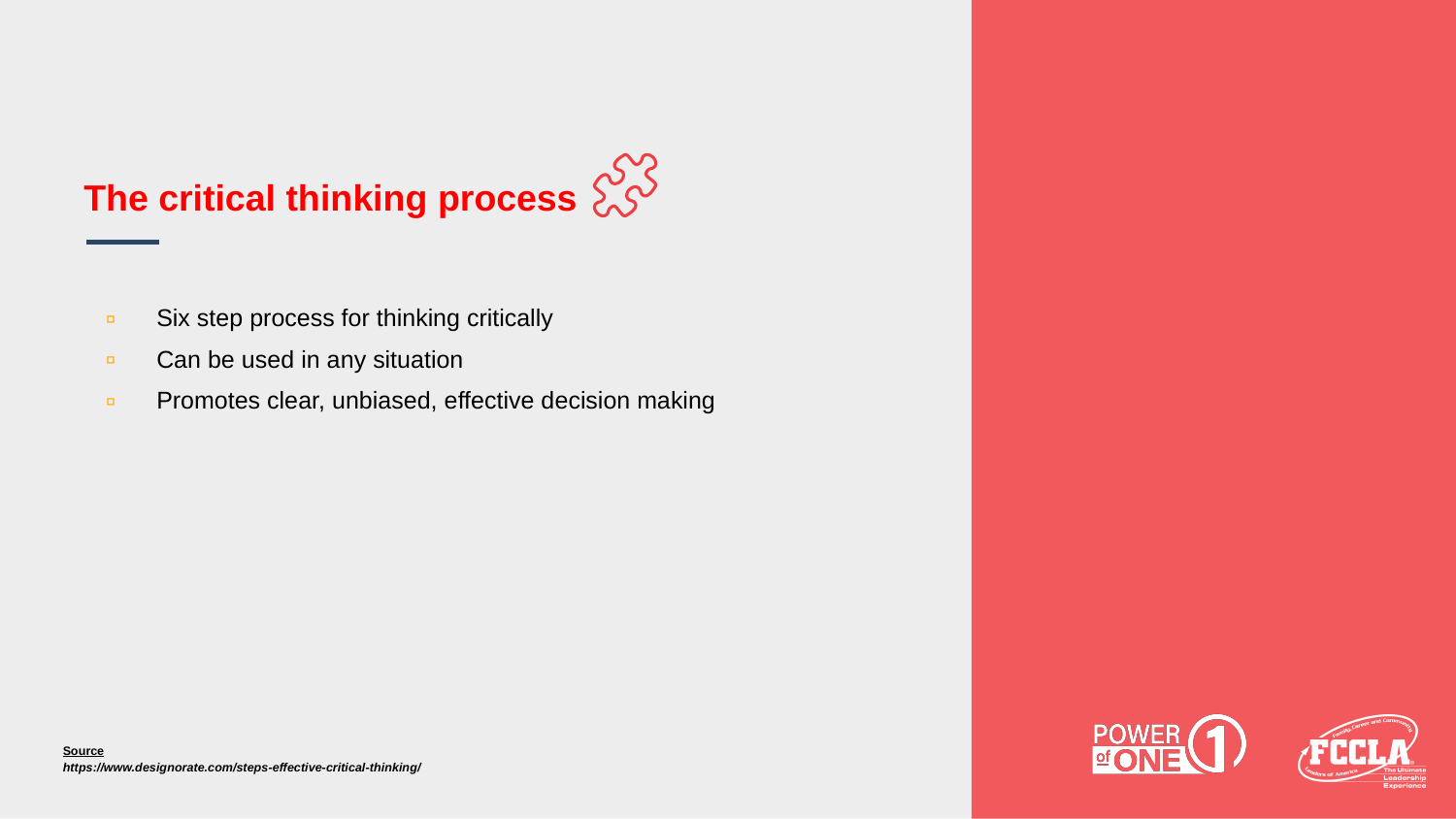

# The critical thinking process

Six step process for thinking critically
Can be used in any situation
Promotes clear, unbiased, effective decision making
Source
https://www.designorate.com/steps-effective-critical-thinking/